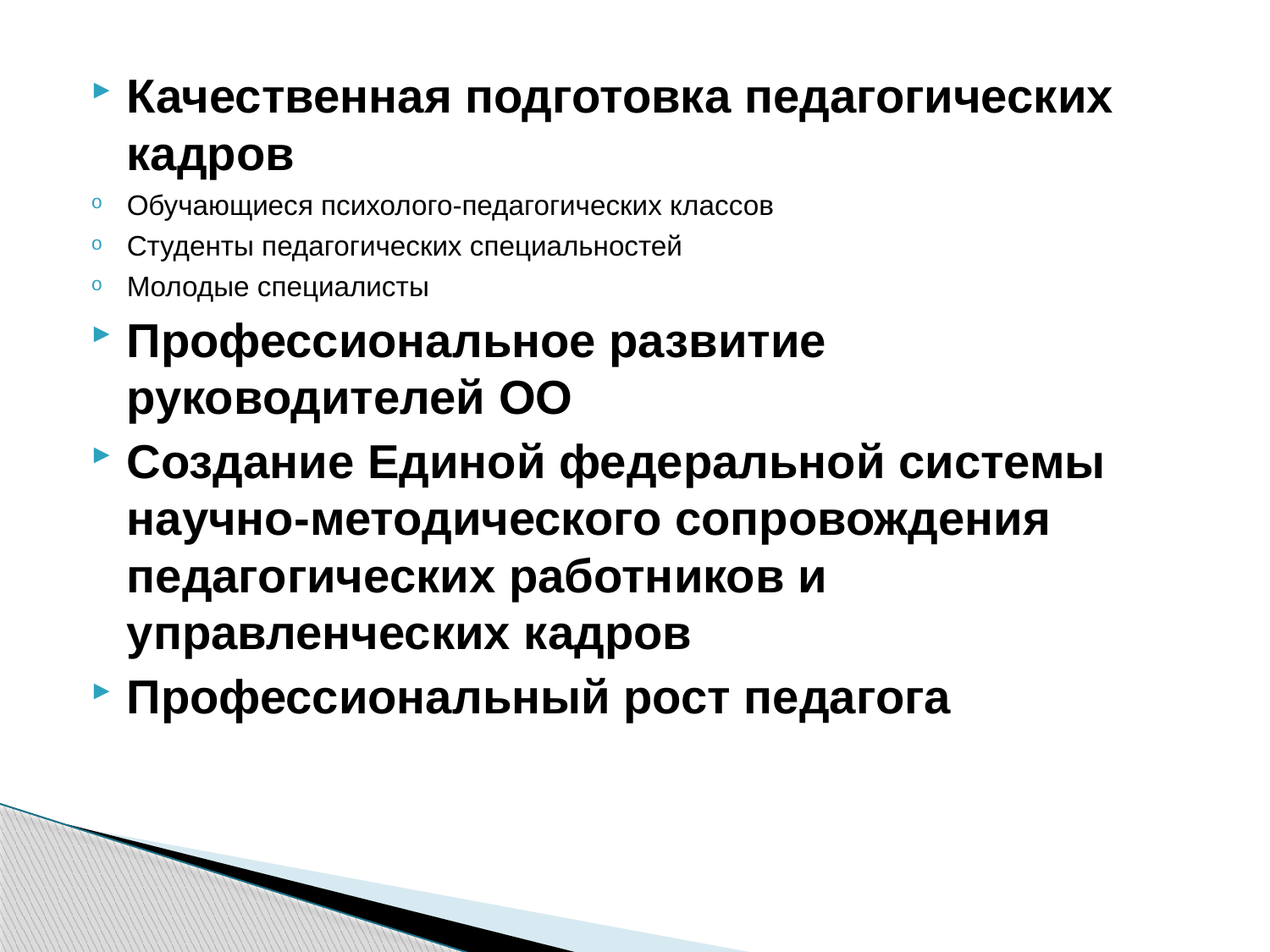

#
Качественная подготовка педагогических кадров
Обучающиеся психолого-педагогических классов
Студенты педагогических специальностей
Молодые специалисты
Профессиональное развитие  руководителей ОО
Создание Единой федеральной системы научно-методического сопровождения педагогических работников и управленческих кадров
Профессиональный рост педагога